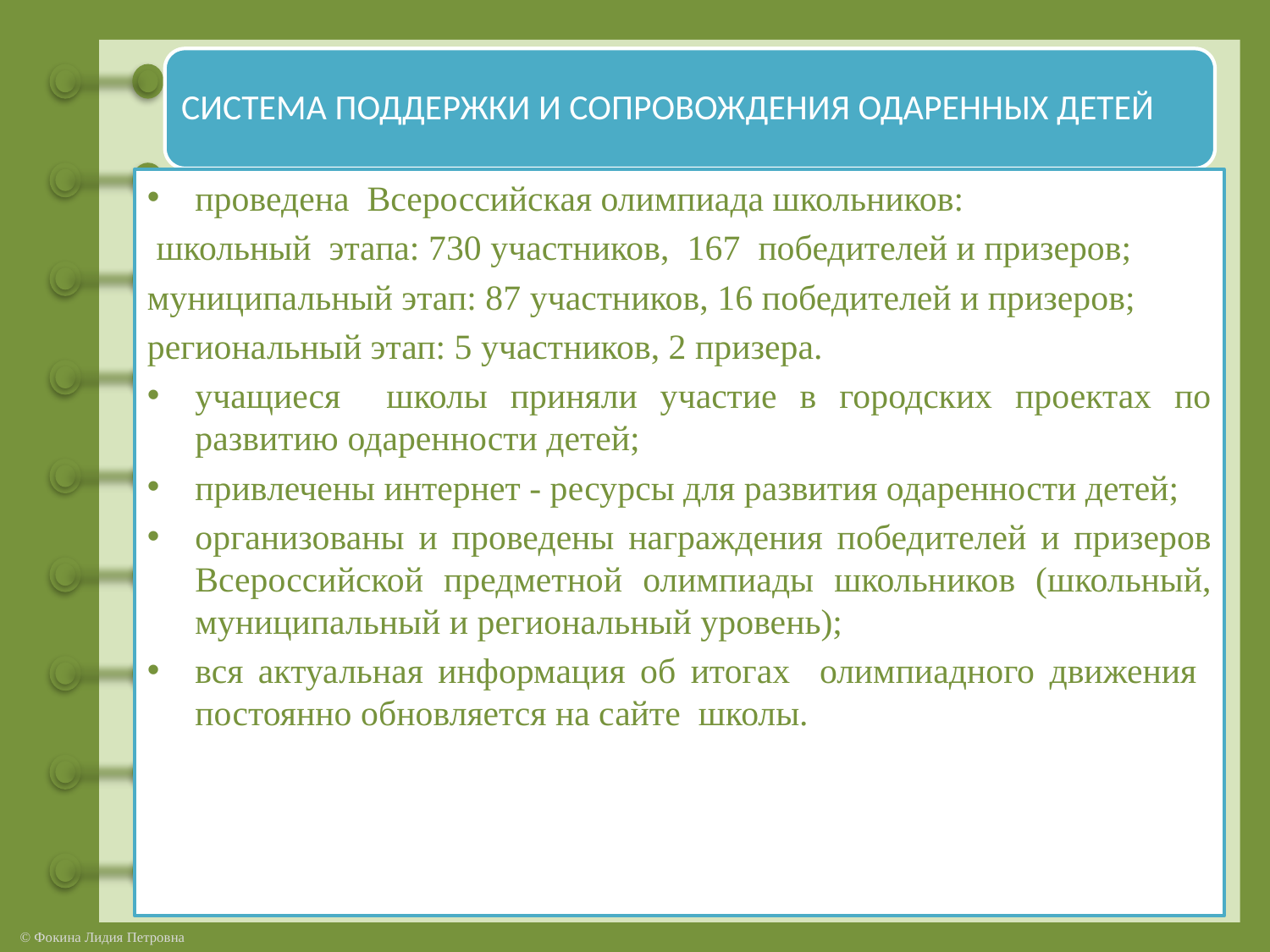

СИСТЕМА ПОДДЕРЖКИ И СОПРОВОЖДЕНИЯ ОДАРЕННЫХ ДЕТЕЙ
проведена  Всероссийская олимпиада школьников:
 школьный  этапа: 730 участников,  167  победителей и призеров;
муниципальный этап: 87 участников, 16 победителей и призеров;
региональный этап: 5 участников, 2 призера.
учащиеся  школы приняли участие в городских проектах по развитию одаренности детей;
привлечены интернет - ресурсы для развития одаренности детей;
организованы и проведены награждения победителей и призеров Всероссийской предметной олимпиады школьников (школьный, муниципальный и региональный уровень);
вся актуальная информация об итогах  олимпиадного движения  постоянно обновляется на сайте  школы.